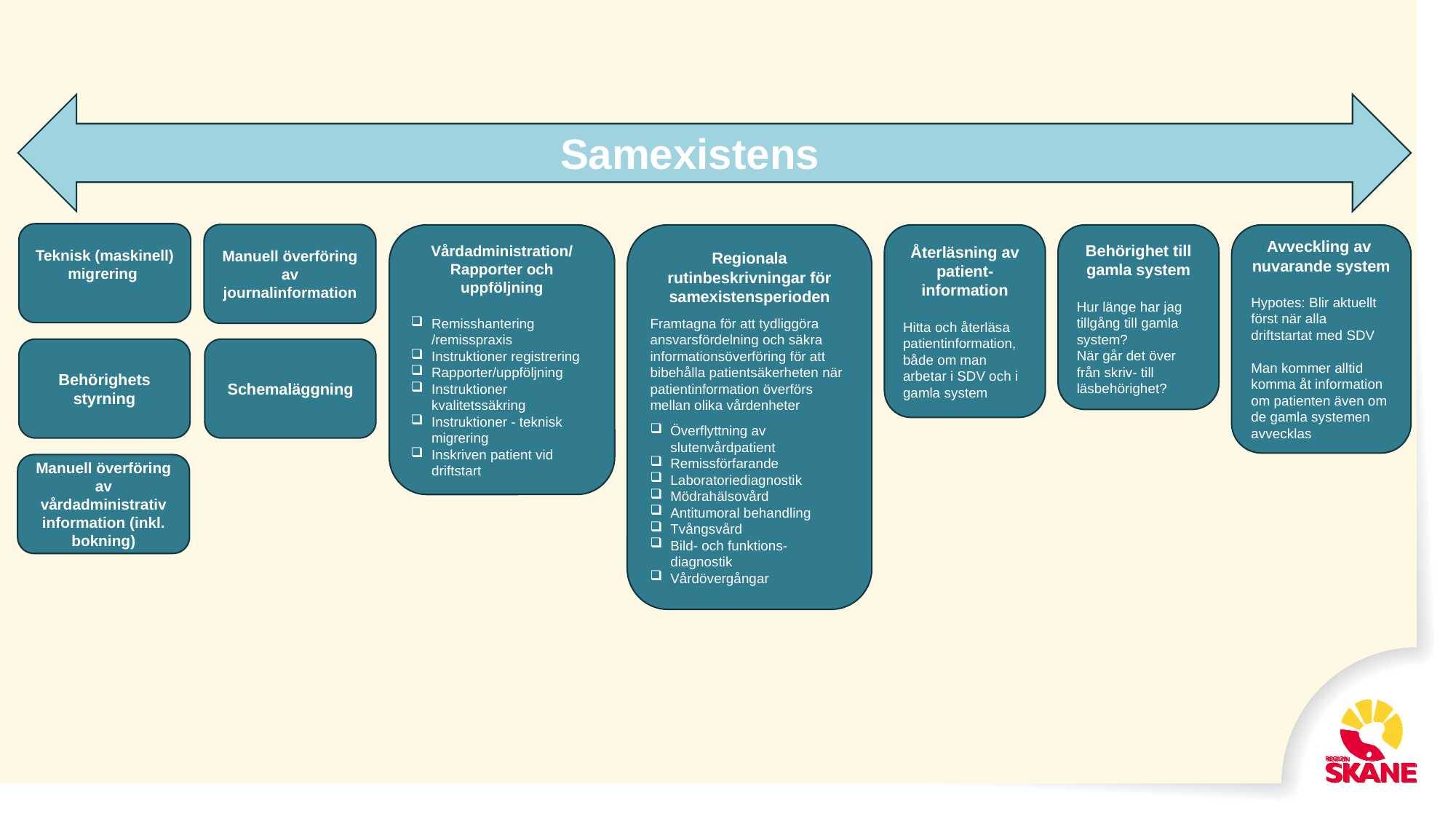

Samexistens
Teknisk (maskinell) migrering

Manuell överföring av journalinformation
Regionala rutinbeskrivningar för samexistensperioden

Framtagna för att tydliggöra ansvarsfördelning och säkra informationsöverföring för att bibehålla patientsäkerheten när patientinformation överförs mellan olika vårdenheter

Överflyttning av slutenvårdpatient
Remissförfarande
Laboratoriediagnostik
Mödrahälsovård
Antitumoral behandling
Tvångsvård
Bild- och funktions-diagnostik
Vårdövergångar
Återläsning av patient-information

Hitta och återläsa patientinformation, både om man arbetar i SDV och i gamla system

Behörighet till gamla system

Hur länge har jag tillgång till gamla system?
När går det över från skriv- till läsbehörighet?

Vårdadministration/ Rapporter och uppföljning

Remisshantering /remisspraxis
Instruktioner registrering
Rapporter/uppföljning
Instruktioner kvalitetssäkring
Instruktioner - teknisk migrering
Inskriven patient vid driftstart

Avveckling av  nuvarande system

Hypotes: Blir aktuellt först när alla driftstartat med SDV

Man kommer alltid komma åt information om patienten även om de gamla systemen avvecklas
Behörighets styrning
Schemaläggning
Manuell överföring av vårdadministrativ information (inkl. bokning)